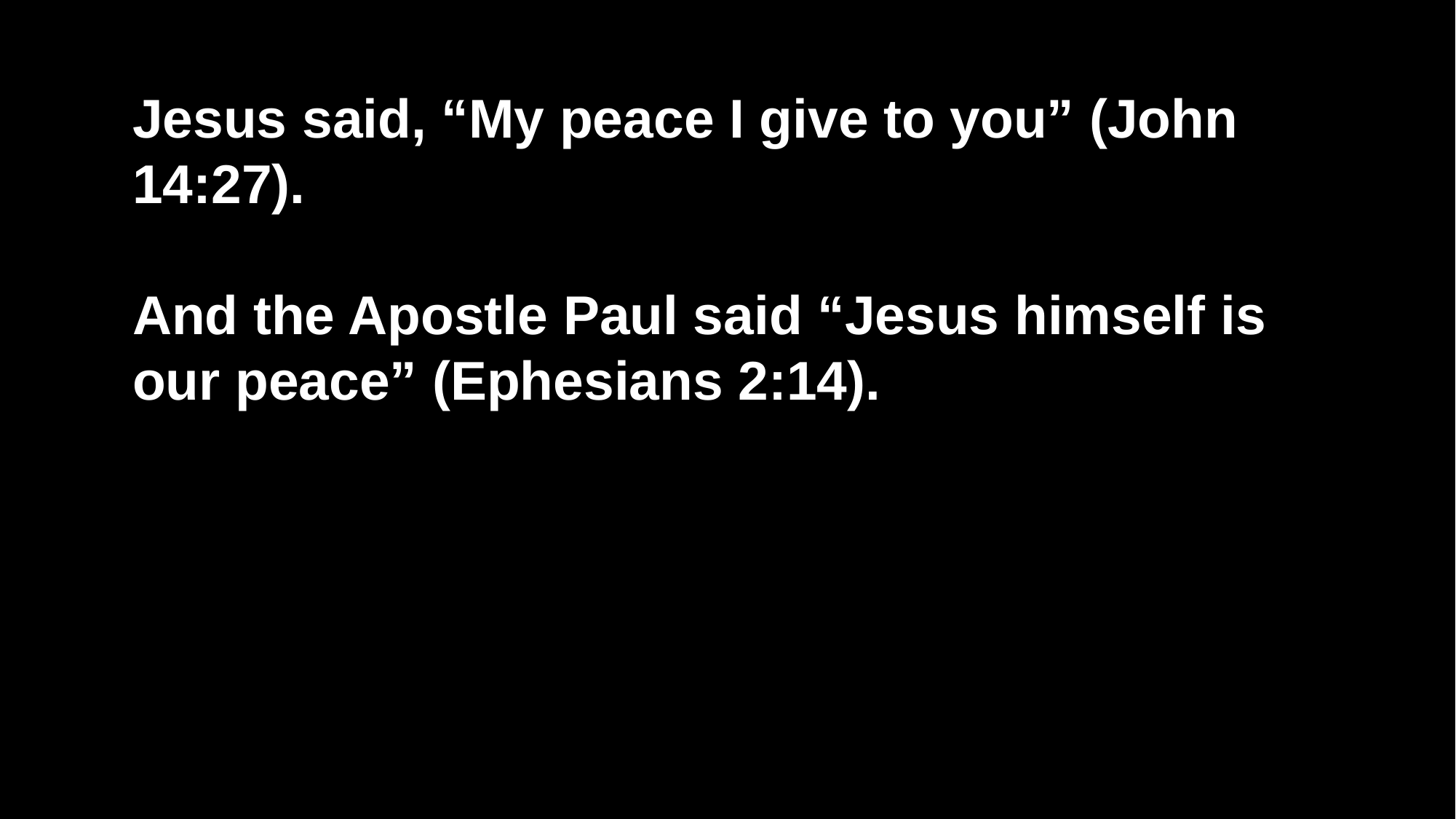

Jesus said, “My peace I give to you” (John 14:27).

And the Apostle Paul said “Jesus himself is our peace” (Ephesians 2:14).